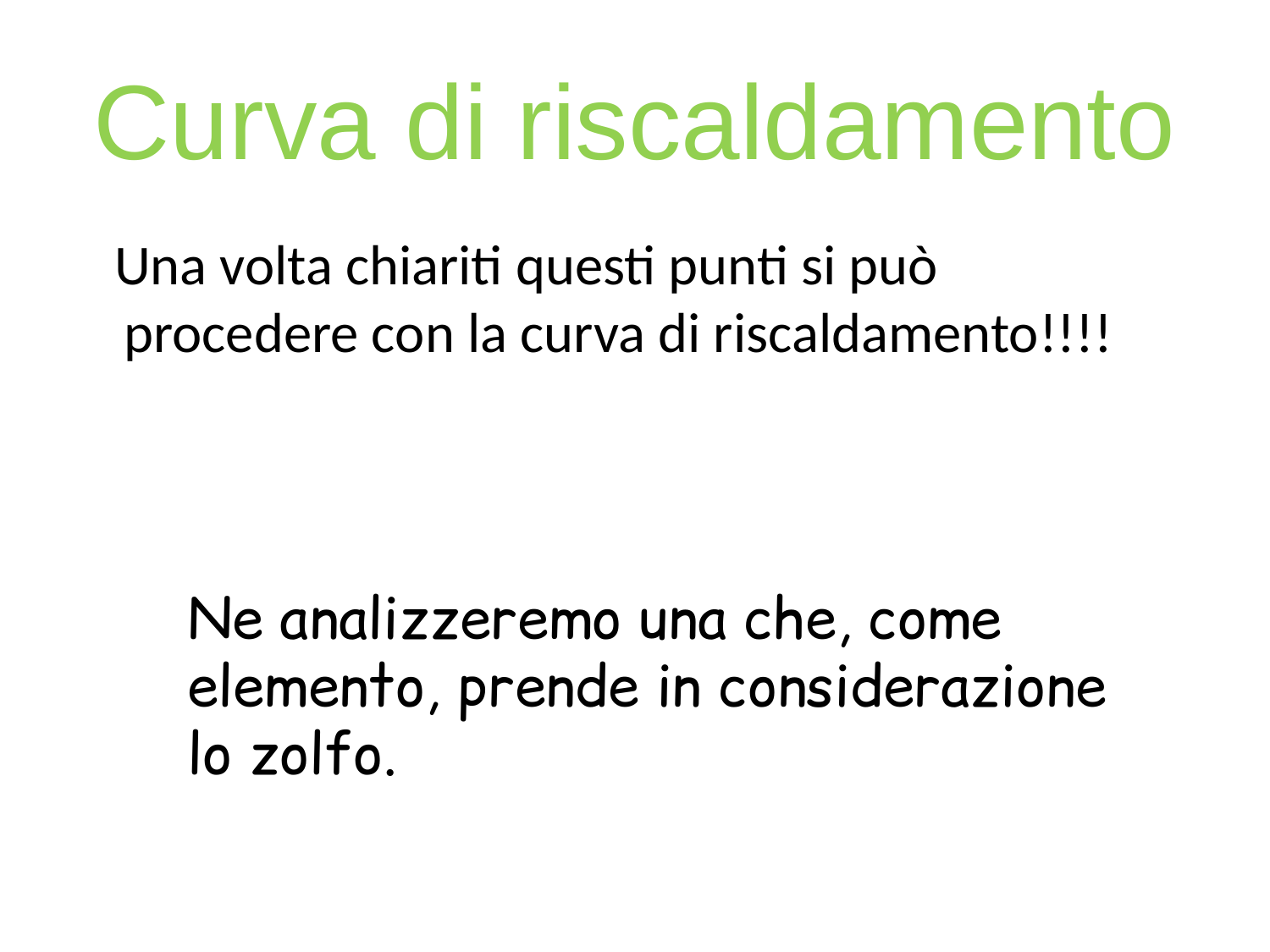

# Curva di riscaldamento
   Una volta chiariti questi punti si può procedere con la curva di riscaldamento!!!!

Ne analizzeremo una che, come elemento, prende in considerazione lo zolfo.